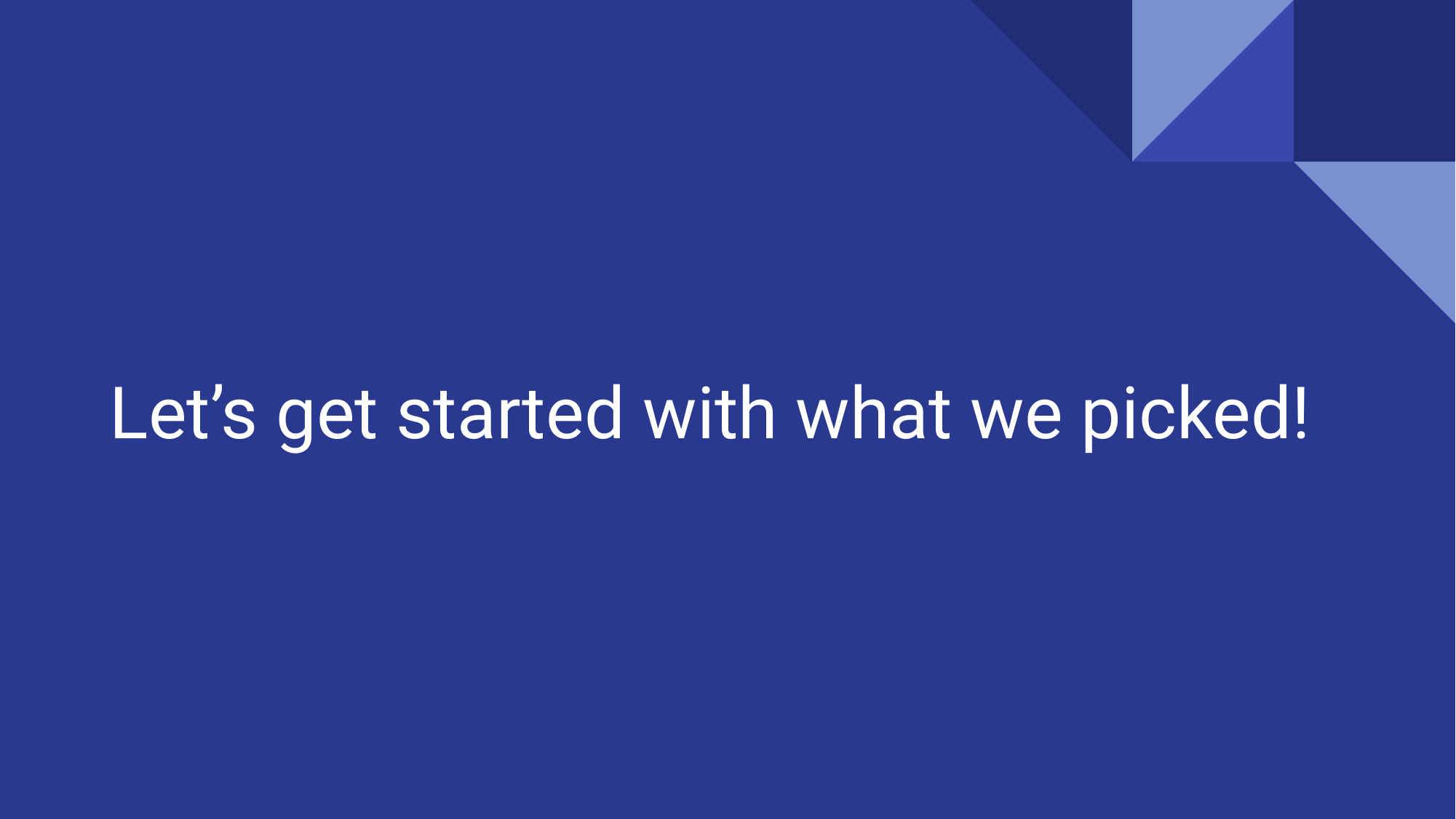

# Let’s get started with what we picked!